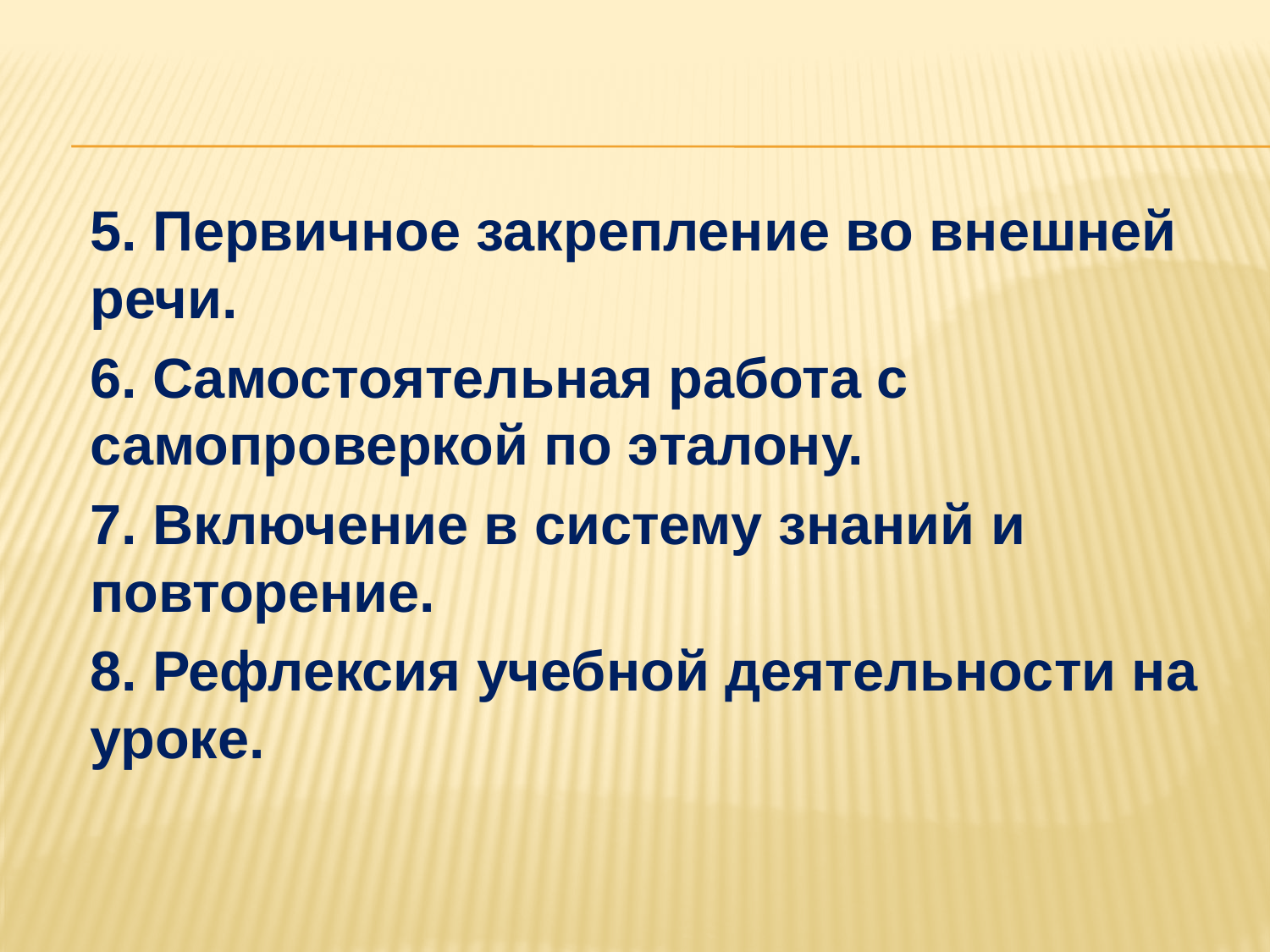

5. Первичное закрепление во внешней речи.
	6. Самостоятельная работа с самопроверкой по эталону.
	7. Включение в систему знаний и повторение.
	8. Рефлексия учебной деятельности на уроке.